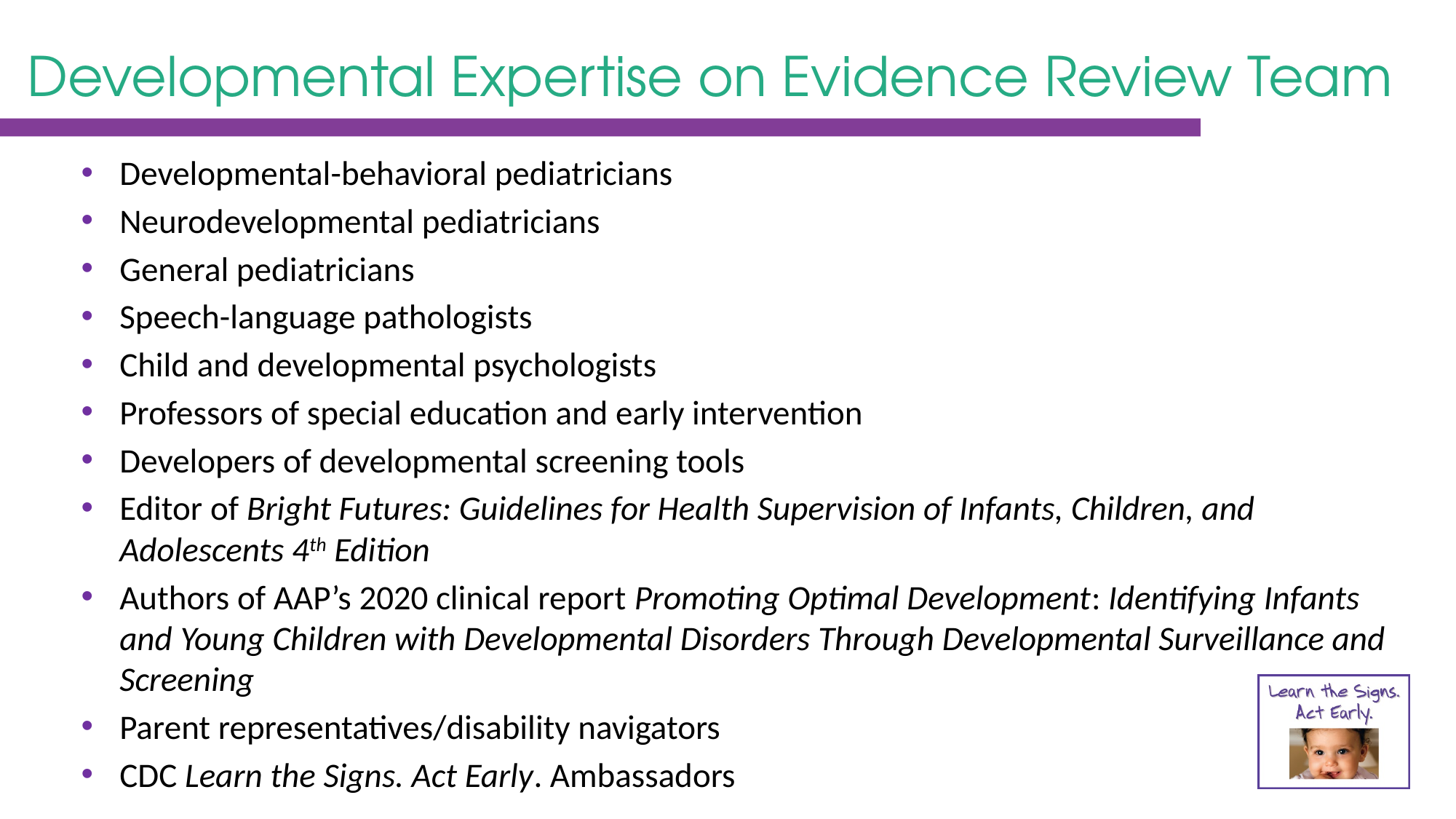

# Developmental Expertise on Evidence Review Team
Developmental-behavioral pediatricians
Neurodevelopmental pediatricians
General pediatricians
Speech-language pathologists
Child and developmental psychologists
Professors of special education and early intervention
Developers of developmental screening tools
Editor of Bright Futures: Guidelines for Health Supervision of Infants, Children, and Adolescents 4th Edition
Authors of AAP’s 2020 clinical report Promoting Optimal Development: Identifying Infants and Young Children with Developmental Disorders Through Developmental Surveillance and Screening
Parent representatives/disability navigators
CDC Learn the Signs. Act Early. Ambassadors